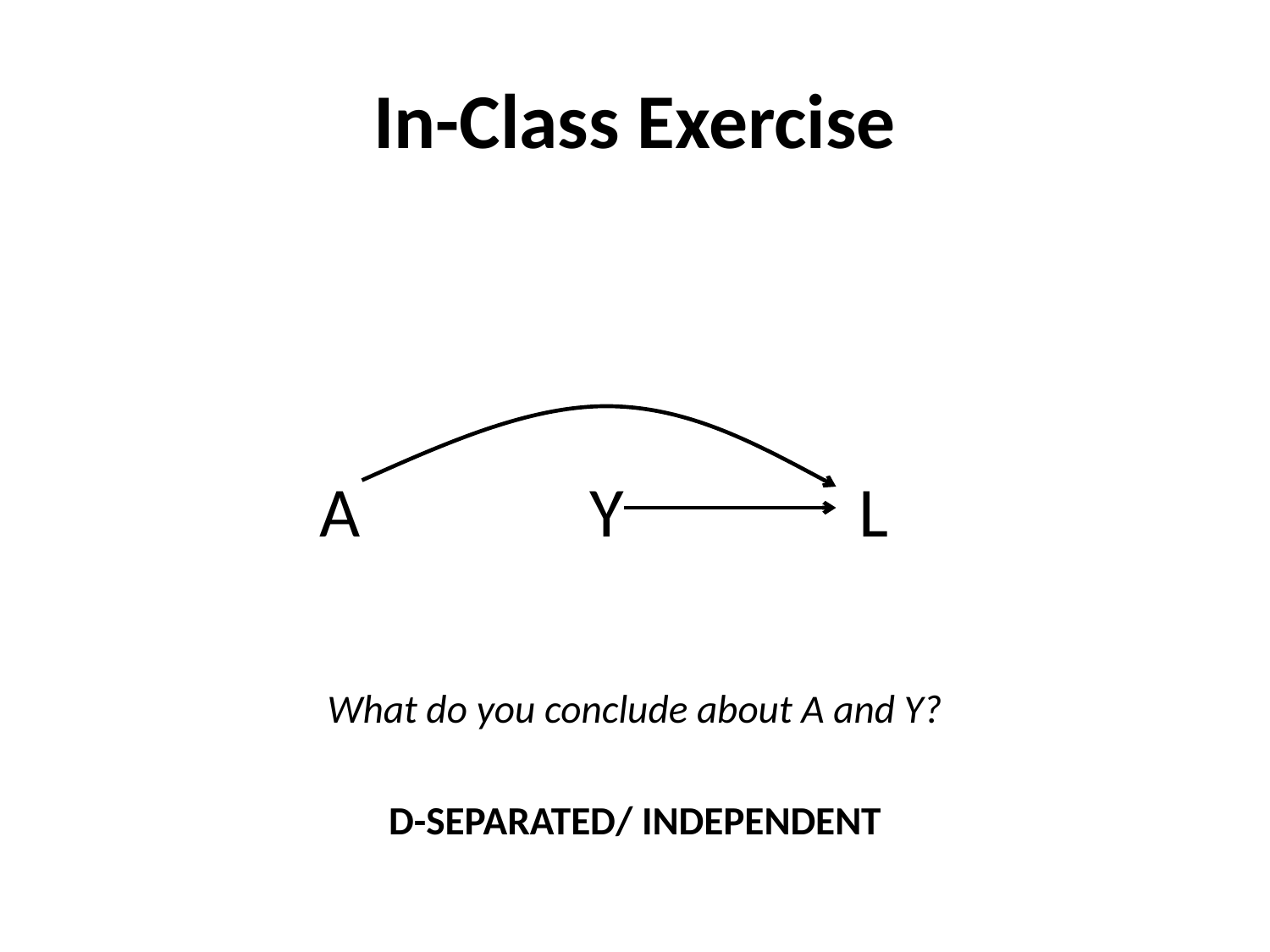

# In-Class Exercise

A		 Y		  L
What do you conclude about A and Y?

D-SEPARATED/ INDEPENDENT